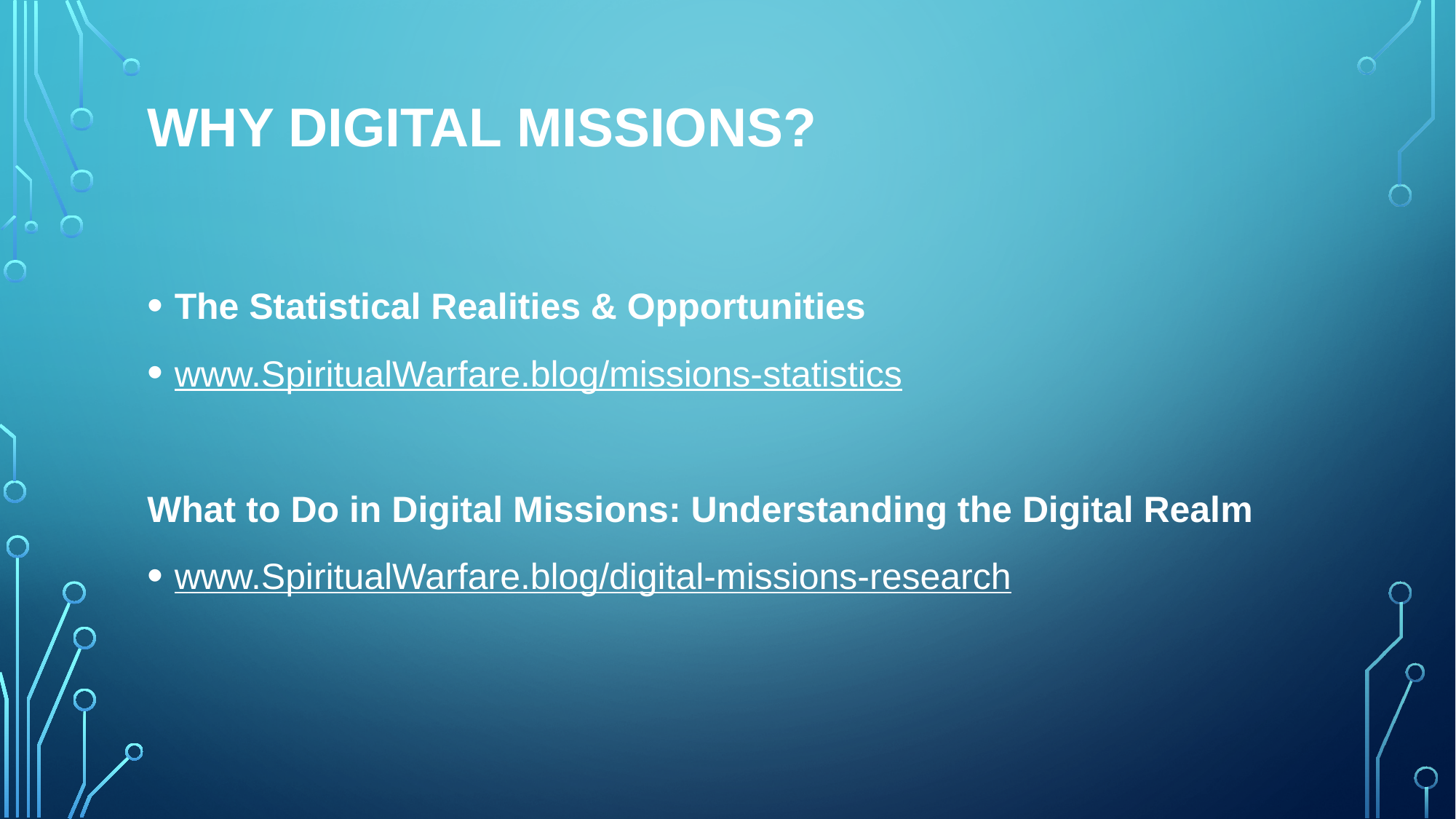

# Why Digital Missions?
The Statistical Realities & Opportunities
www.SpiritualWarfare.blog/missions-statistics

What to Do in Digital Missions: Understanding the Digital Realm
www.SpiritualWarfare.blog/digital-missions-research